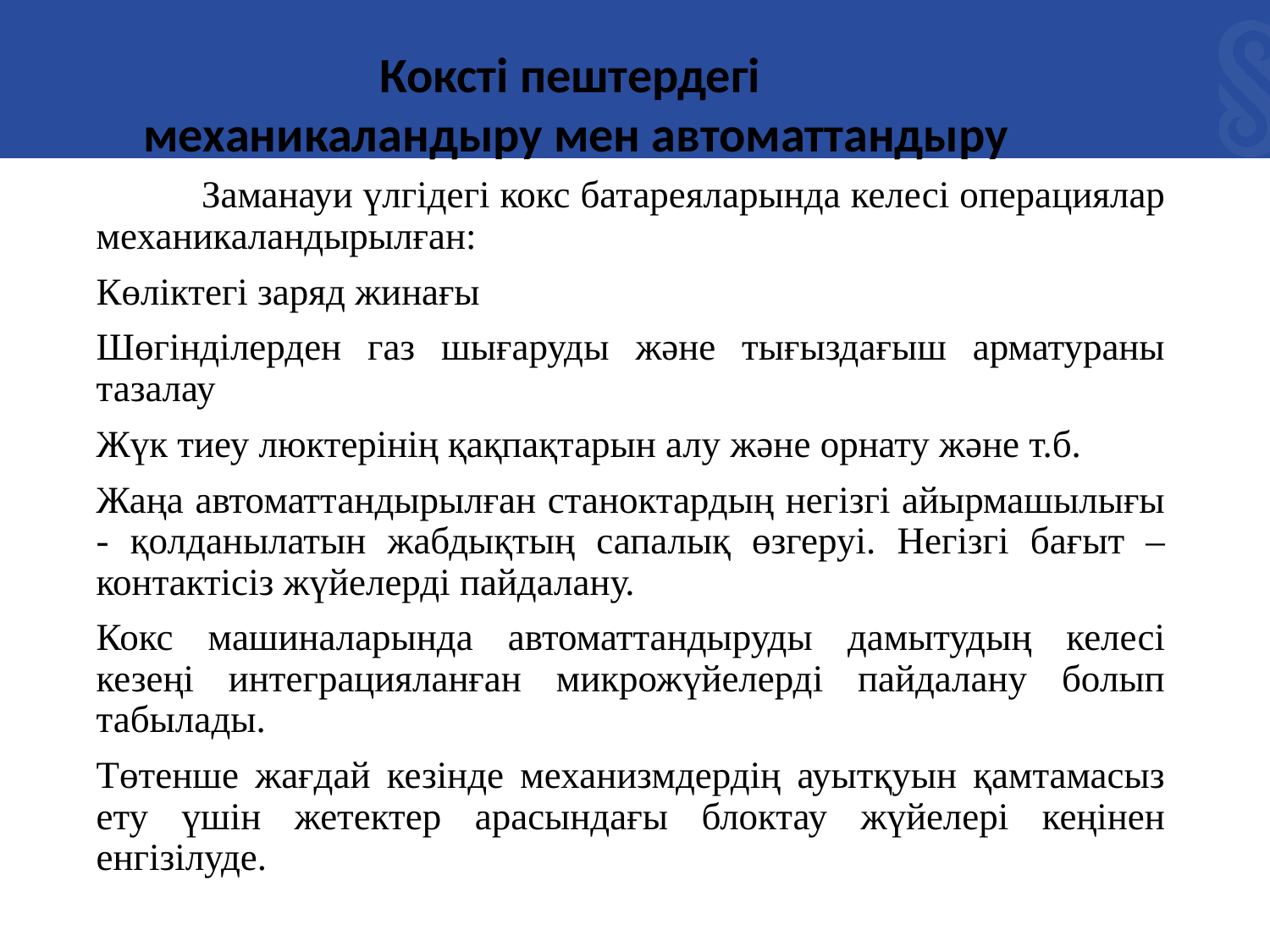

Коксті пештердегі
механикаландыру мен автоматтандыру
	Заманауи үлгідегі кокс батареяларында келесі операциялар механикаландырылған:
Көліктегі заряд жинағы
Шөгінділерден газ шығаруды және тығыздағыш арматураны тазалау
Жүк тиеу люктерінің қақпақтарын алу және орнату және т.б.
Жаңа автоматтандырылған станоктардың негізгі айырмашылығы - қолданылатын жабдықтың сапалық өзгеруі. Негізгі бағыт – контактісіз жүйелерді пайдалану.
Кокс машиналарында автоматтандыруды дамытудың келесі кезеңі интеграцияланған микрожүйелерді пайдалану болып табылады.
Төтенше жағдай кезінде механизмдердің ауытқуын қамтамасыз ету үшін жетектер арасындағы блоктау жүйелері кеңінен енгізілуде.